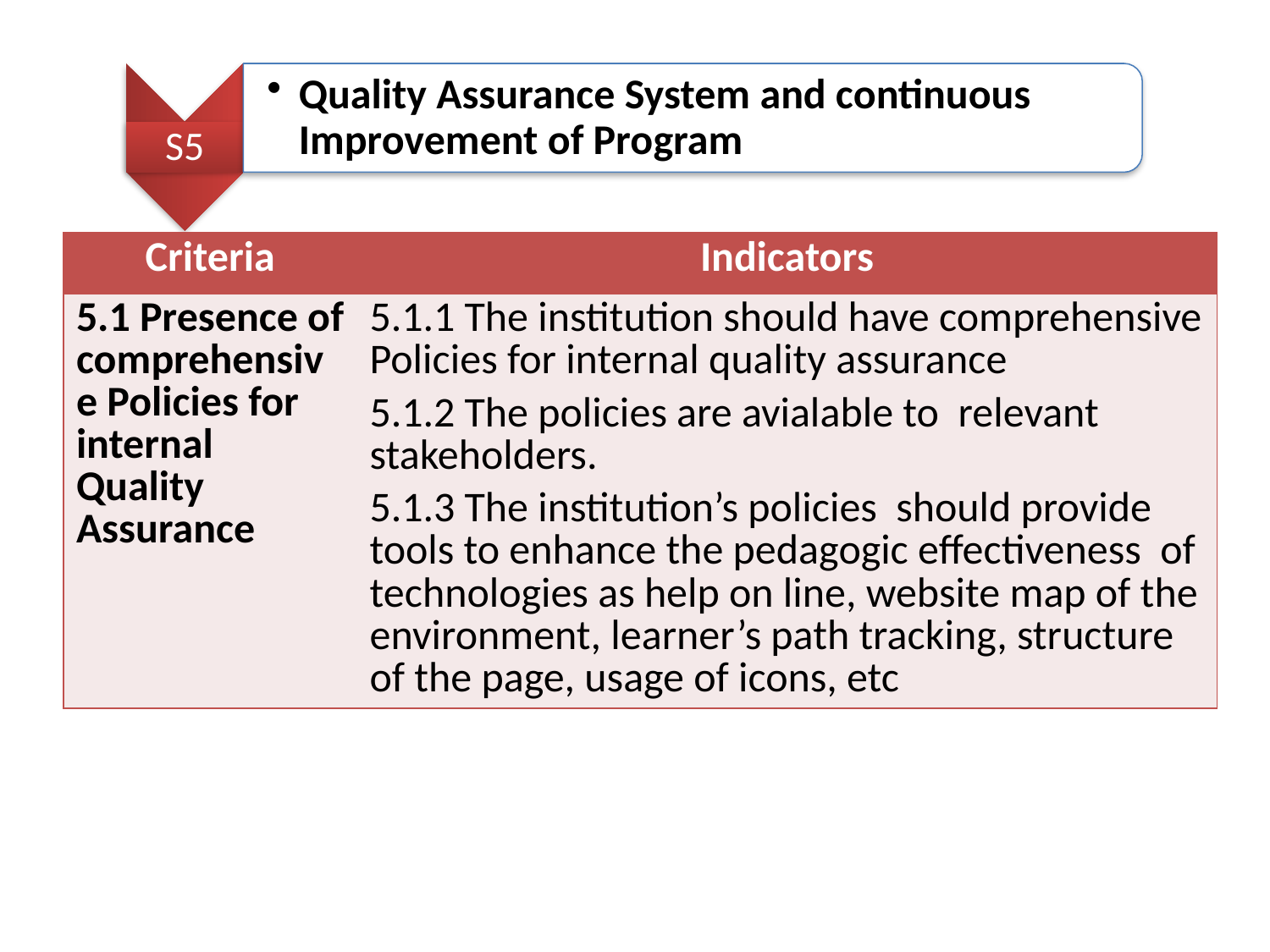

S5

Quality Assurance System and continuous Improvement of Program
| Criteria | Indicators |
| --- | --- |
| 5.1 Presence of comprehensive Policies for internal Quality Assurance | 5.1.1 The institution should have comprehensive Policies for internal quality assurance 5.1.2 The policies are avialable to relevant stakeholders. 5.1.3 The institution’s policies should provide tools to enhance the pedagogic effectiveness of technologies as help on line, website map of the environment, learner’s path tracking, structure of the page, usage of icons, etc |